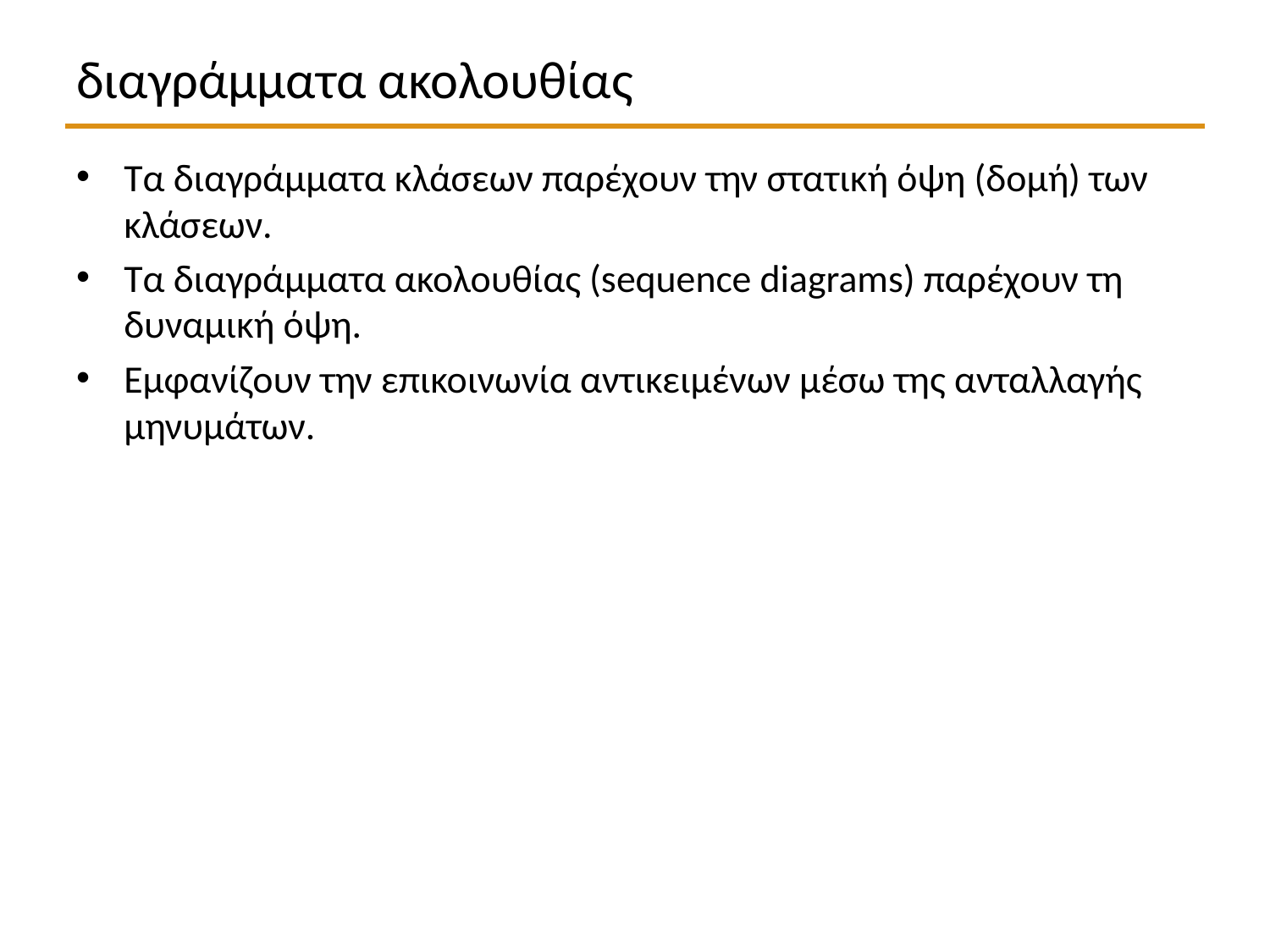

# διαγράμματα ακολουθίας
Τα διαγράμματα κλάσεων παρέχουν την στατική όψη (δομή) των κλάσεων.
Τα διαγράμματα ακολουθίας (sequence diagrams) παρέχουν τη δυναμική όψη.
Εμφανίζουν την επικοινωνία αντικειμένων μέσω της ανταλλαγής μηνυμάτων.